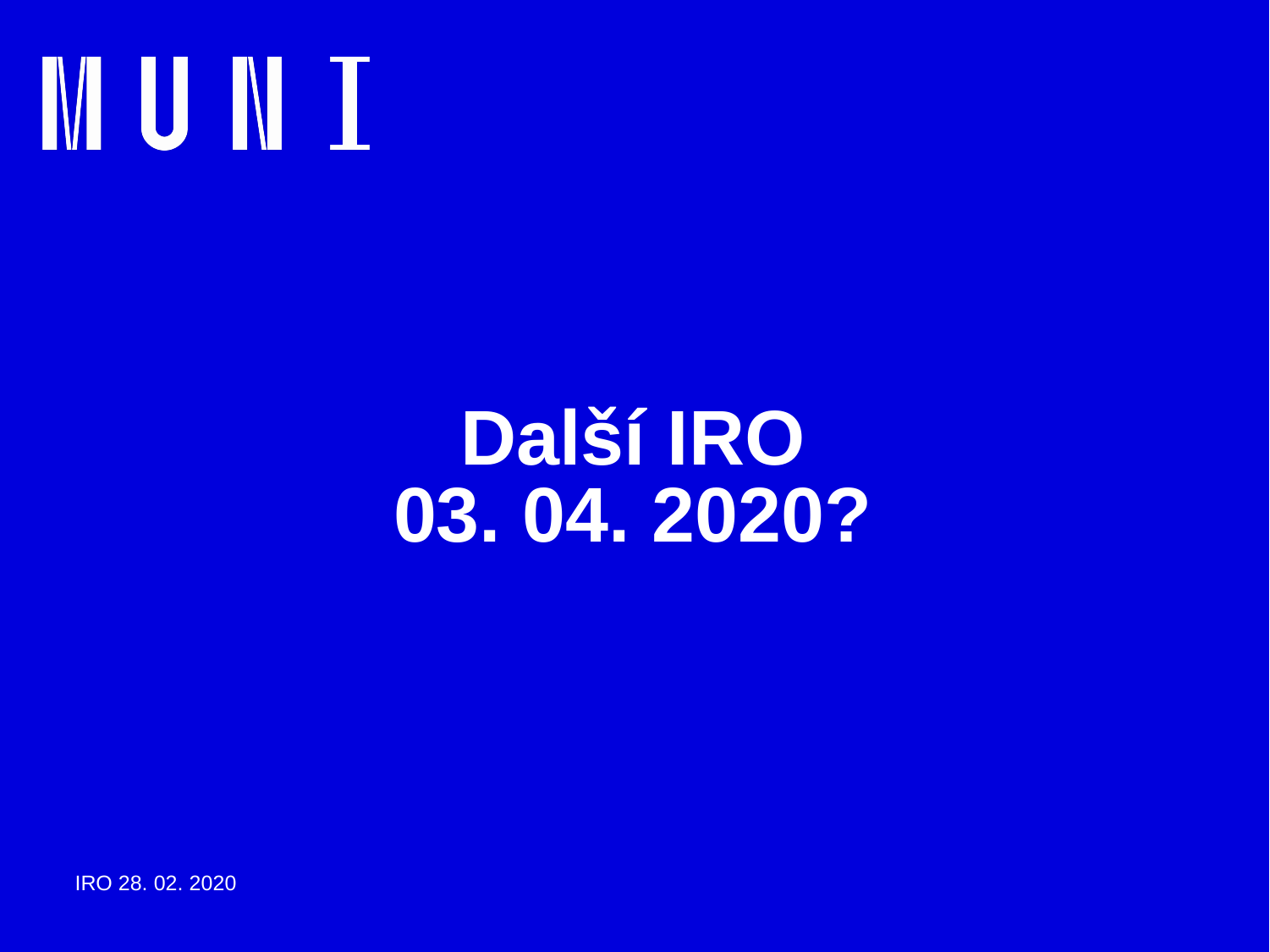

# Další IRO 03. 04. 2020?
IRO 28. 02. 2020